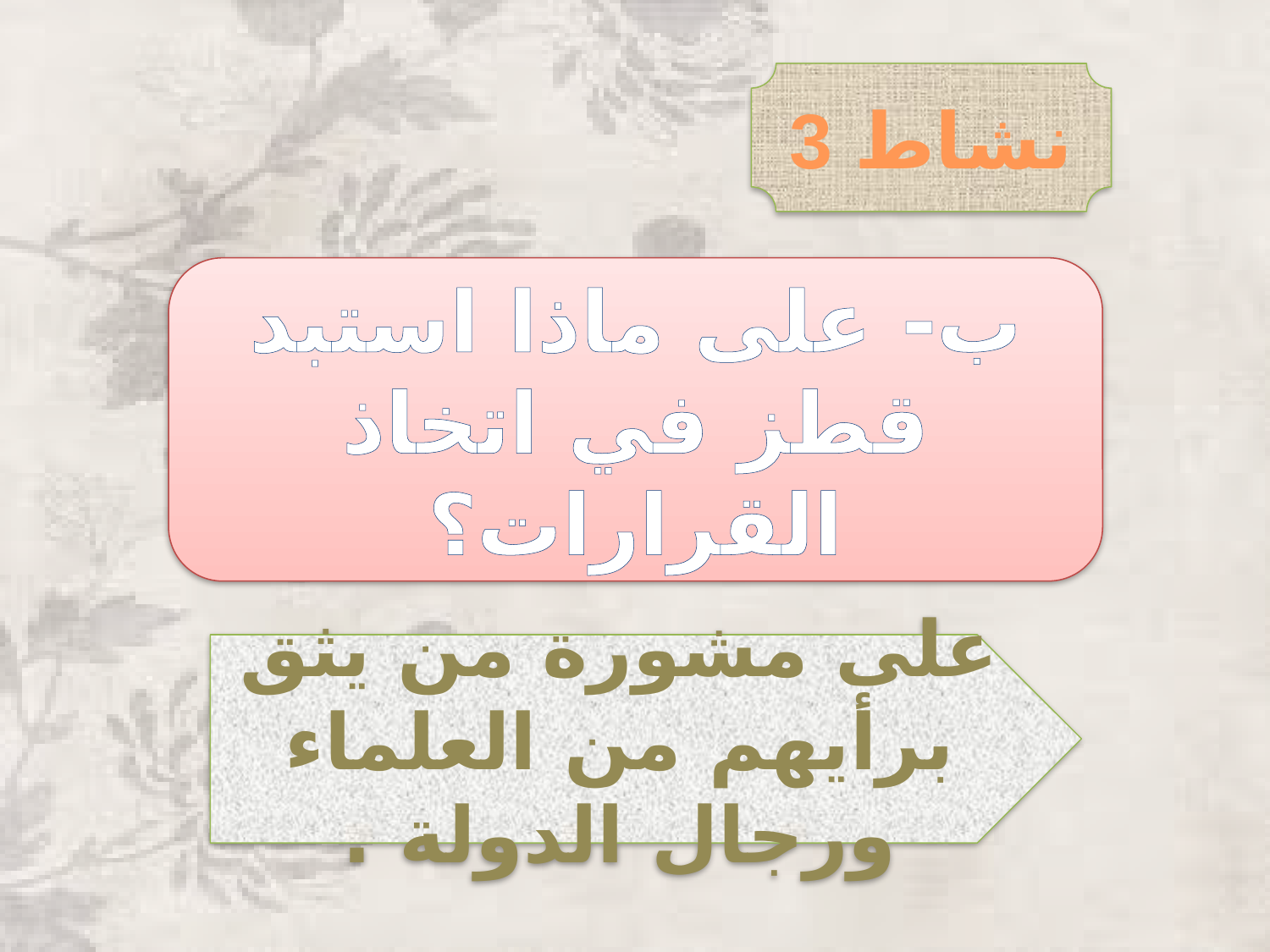

نشاط 3
ب- على ماذا استبد قطز في اتخاذ القرارات؟
على مشورة من يثق برأيهم من العلماء ورجال الدولة .